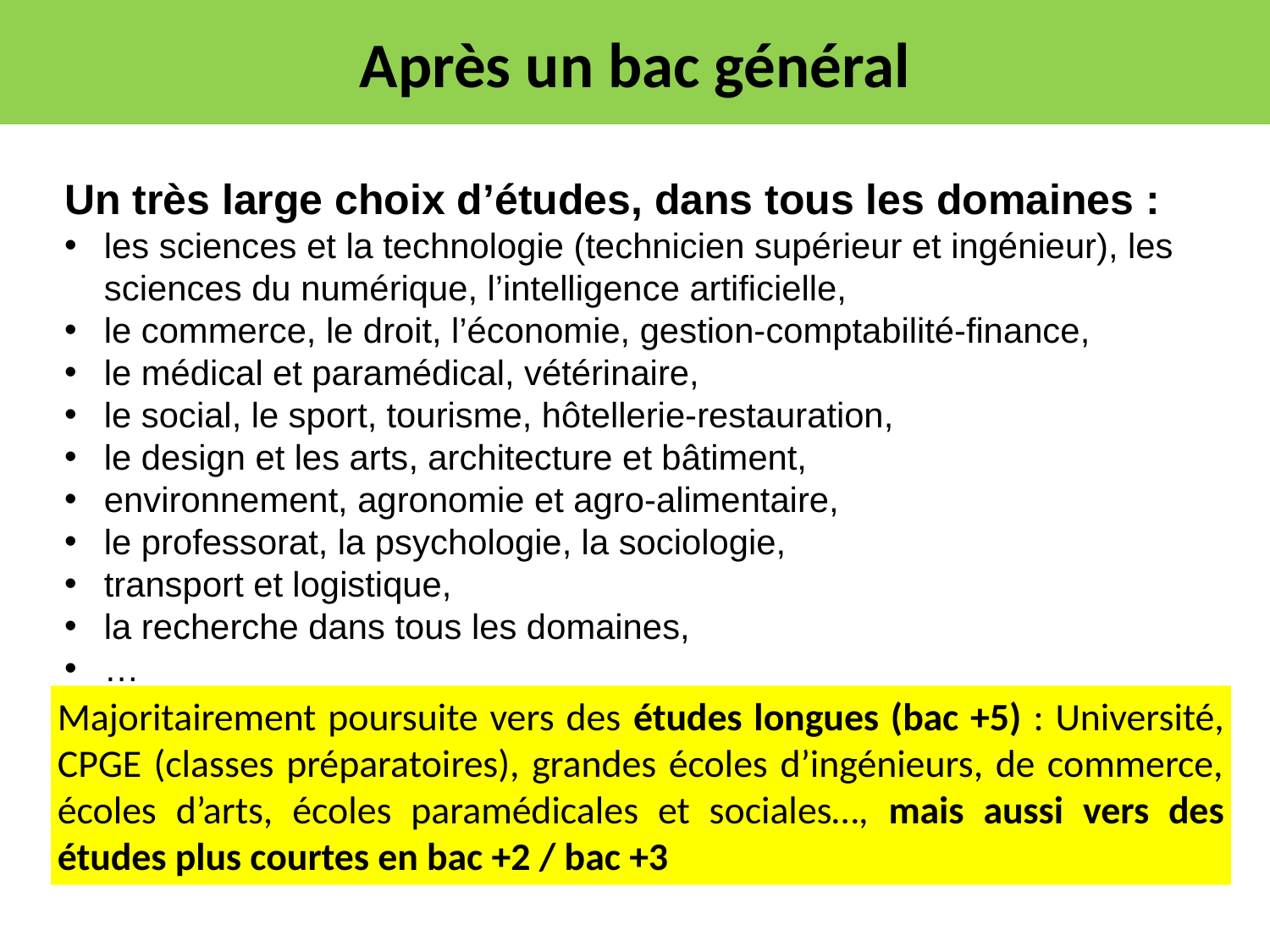

Après un bac général
Un très large choix d’études, dans tous les domaines :
les sciences et la technologie (technicien supérieur et ingénieur), les sciences du numérique, l’intelligence artificielle,
le commerce, le droit, l’économie, gestion-comptabilité-finance,
le médical et paramédical, vétérinaire,
le social, le sport, tourisme, hôtellerie-restauration,
le design et les arts, architecture et bâtiment,
environnement, agronomie et agro-alimentaire,
le professorat, la psychologie, la sociologie,
transport et logistique,
la recherche dans tous les domaines,
…
Majoritairement poursuite vers des études longues (bac +5) : Université, CPGE (classes préparatoires), grandes écoles d’ingénieurs, de commerce, écoles d’arts, écoles paramédicales et sociales…, mais aussi vers des études plus courtes en bac +2 / bac +3